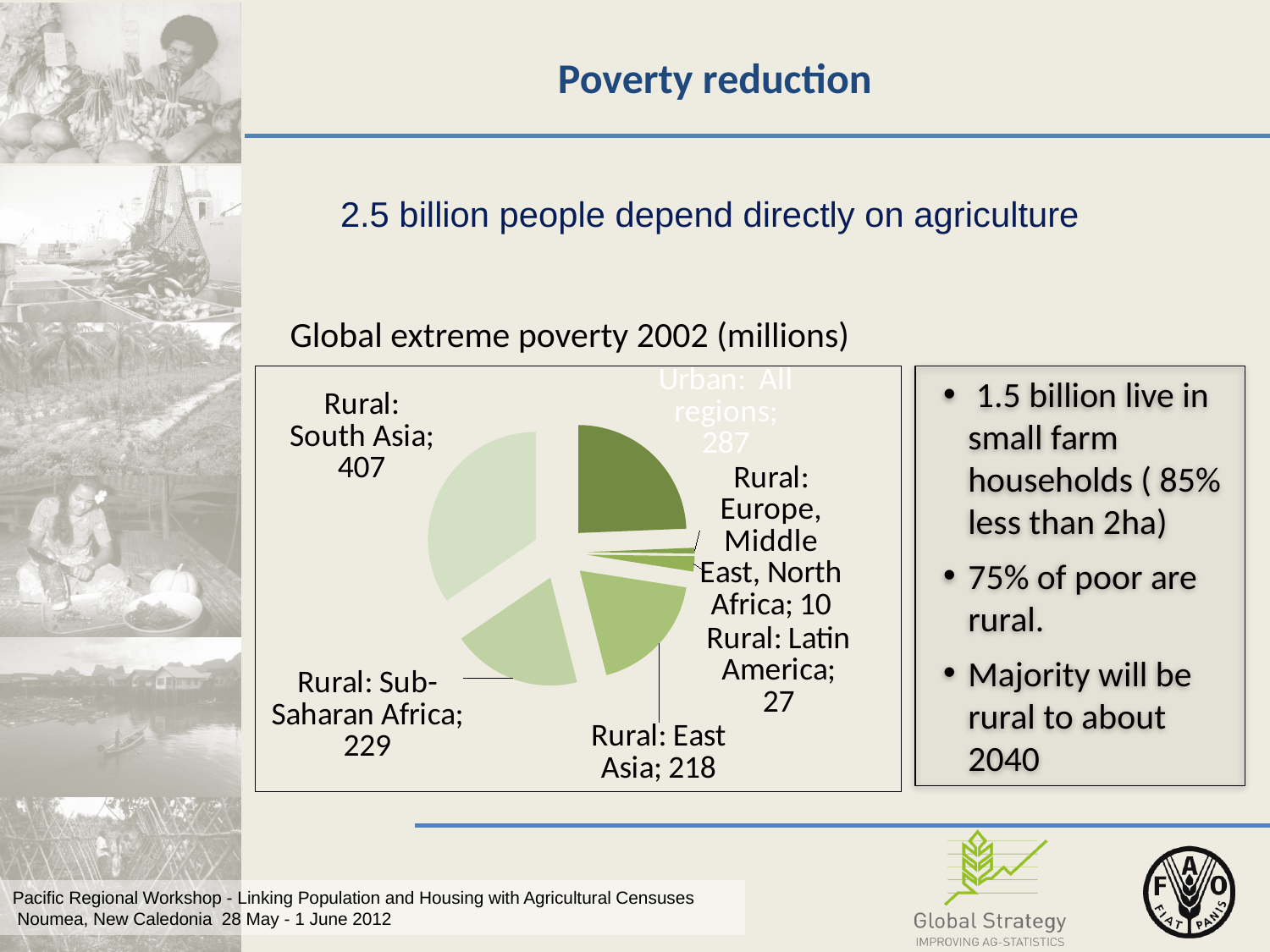

# Poverty reduction
2.5 billion people depend directly on agriculture
Global extreme poverty 2002 (millions)

### Chart

| Category | Column1 |
|---|---|
| Urban:  All regions | 287.0 |
| Rural: Europe, Middle East, North Africa | 10.0 |
| Rural: Latin America | 27.0 |
| Rural: East Asia | 218.0 |
| Rural: Sub-Saharan Africa | 229.0 |
| Rural: South Asia | 407.0 |
 1.5 billion live in small farm households ( 85%  less than 2ha)
75% of poor are rural.
Majority will be rural to about 2040